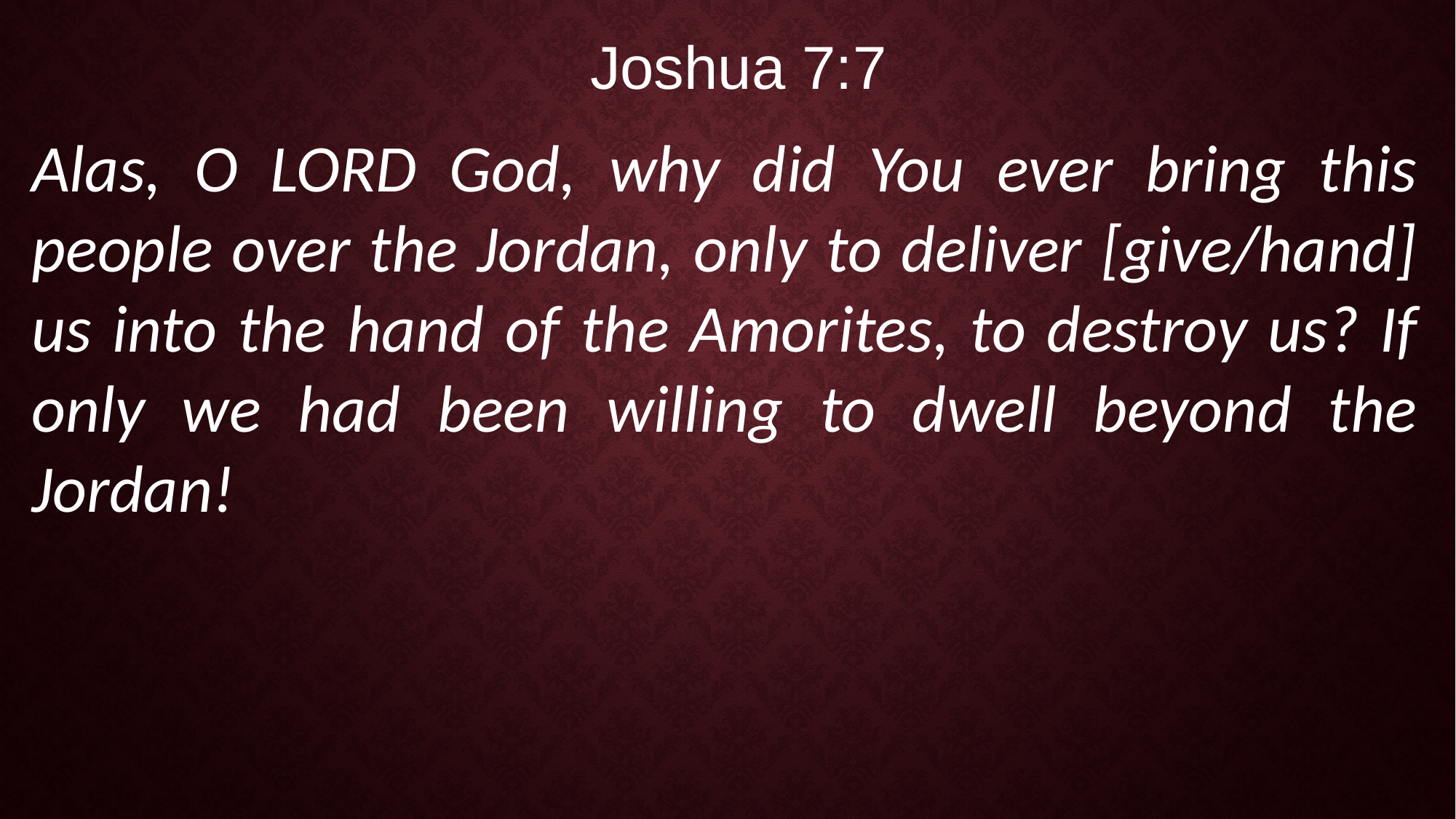

Joshua 7:7
Alas, O LORD God, why did You ever bring this people over the Jordan, only to deliver [give/hand] us into the hand of the Amorites, to destroy us? If only we had been willing to dwell beyond the Jordan!